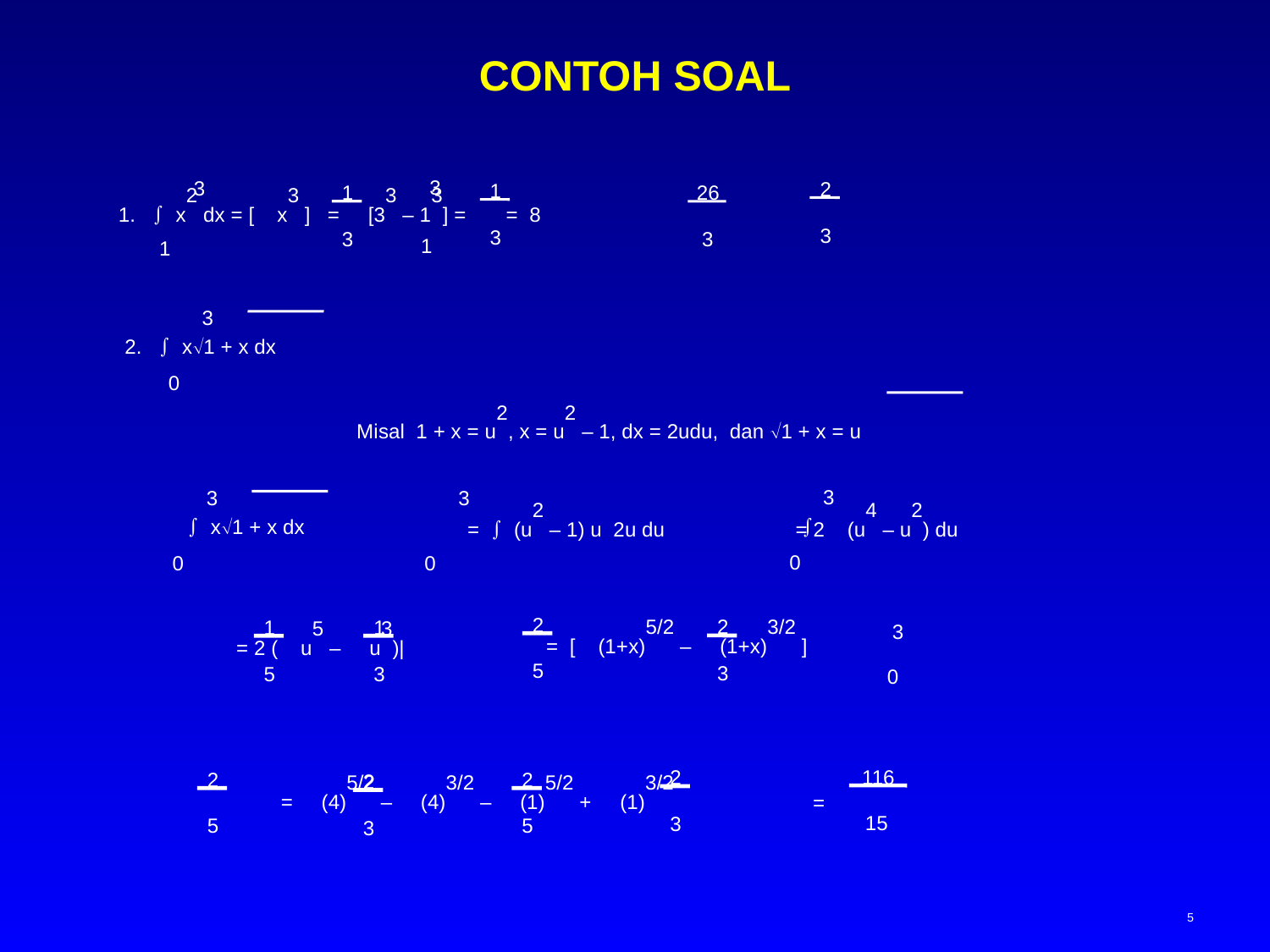

# CONTOH SOAL
3
3
2
3

1
3

1
3

26
3

1.   ∫  x2 dx = [    x3 ]   =     [33 – 13] =       =  8
1
1
3
2.   ∫  x√1 + x dx

0
Misal  1 + x = u2, x = u2 – 1, dx = 2udu,  dan √1 + x = u

3
= 2    (u4 – u2) du
0
∫
3
 ∫  x√1 + x dx

0
3
=  ∫  (u2 – 1) u  2u du
0
2
5

2
3

=  [    (1+x)5/2 –     (1+x)3/2 ]
3
0
1
5

1
3

= 2 (    u5 –     u3)|
116
15

=
2
3

2
5

2
5

2
3

=     (4)5/2 –     (4)3/2 –     (1)5/2 +     (1)3/2
5